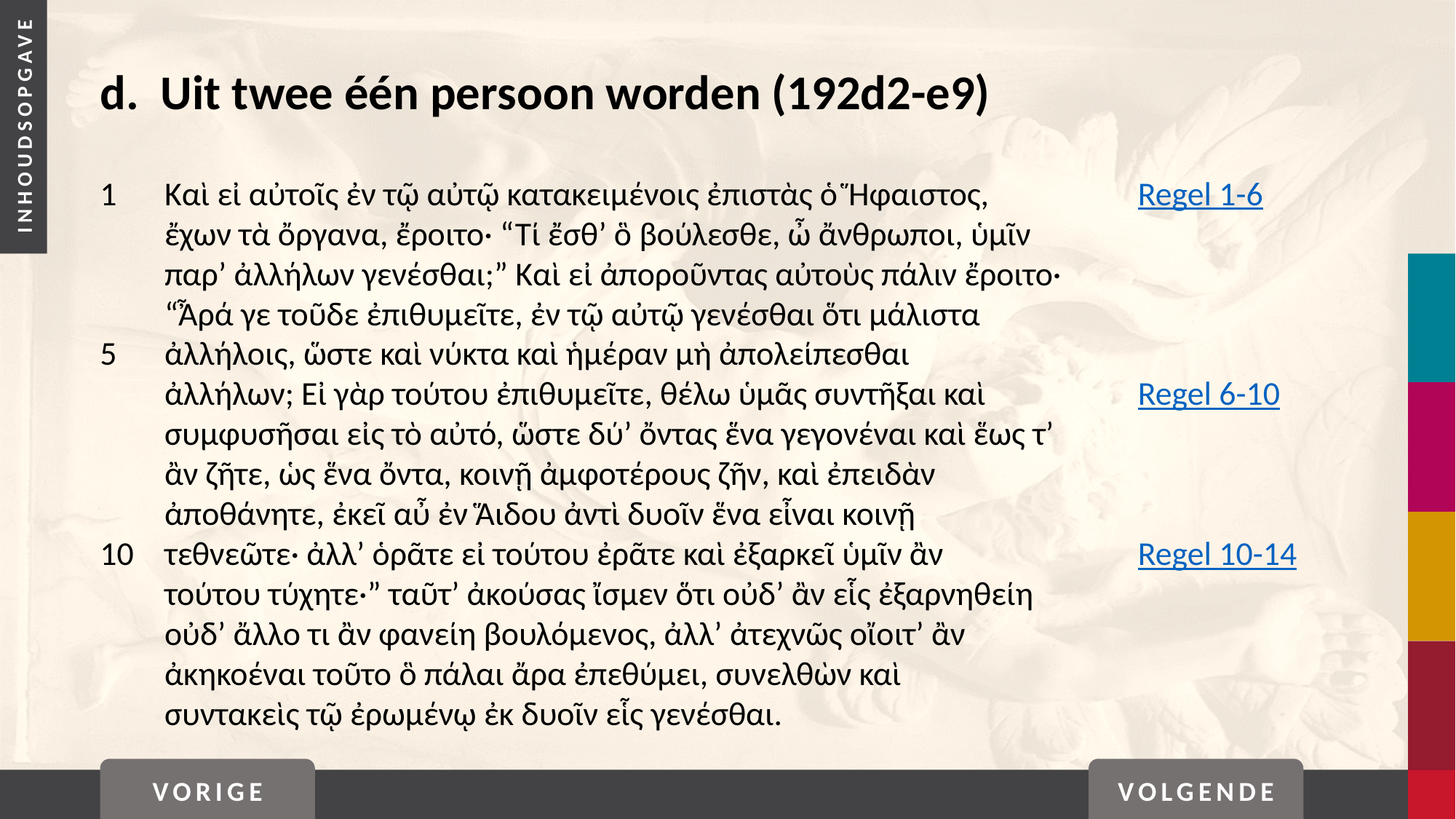

# d.  Uit twee één persoon worden (192d2-e9)
1	Καὶ εἰ αὐτοῖς ἐν τῷ αὐτῷ κατακειμένοις ἐπιστὰς ὁ Ἥφαιστος, 	Regel 1-6
	ἔχων τὰ ὄργανα, ἔροιτο· “Τί ἔσθ’ ὃ βούλεσθε, ὦ ἄνθρωποι, ὑμῖν
	παρ’ ἀλλήλων γενέσθαι;” Καὶ εἰ ἀποροῦντας αὐτοὺς πάλιν ἔροιτο·
	“Ἆρά γε τοῦδε ἐπιθυμεῖτε, ἐν τῷ αὐτῷ γενέσθαι ὅτι μάλιστα
5	ἀλλήλοις, ὥστε καὶ νύκτα καὶ ἡμέραν μὴ ἀπολείπεσθαι
	ἀλλήλων; Εἰ γὰρ τούτου ἐπιθυμεῖτε, θέλω ὑμᾶς συντῆξαι καὶ 	Regel 6-10
	συμφυσῆσαι εἰς τὸ αὐτό, ὥστε δύ’ ὄντας ἕνα γεγονέναι καὶ ἕως τ’
	ἂν ζῆτε, ὡς ἕνα ὄντα, κοινῇ ἀμφοτέρους ζῆν, καὶ ἐπειδὰν
	ἀποθάνητε, ἐκεῖ αὖ ἐν Ἅιδου ἀντὶ δυοῖν ἕνα εἶναι κοινῇ
10	τεθνεῶτε· ἀλλ’ ὁρᾶτε εἰ τούτου ἐρᾶτε καὶ ἐξαρκεῖ ὑμῖν ἂν 	Regel 10-14
	τούτου τύχητε·” ταῦτ’ ἀκούσας ἴσμεν ὅτι οὐδ’ ἂν εἷς ἐξαρνηθείη
	οὐδ’ ἄλλο τι ἂν φανείη βουλόμενος, ἀλλ’ ἀτεχνῶς οἴοιτ’ ἂν
	ἀκηκοέναι τοῦτο ὃ πάλαι ἄρα ἐπεθύμει, συνελθὼν καὶ
	συντακεὶς τῷ ἐρωμένῳ ἐκ δυοῖν εἷς γενέσθαι.
VORIGE
VOLGENDE